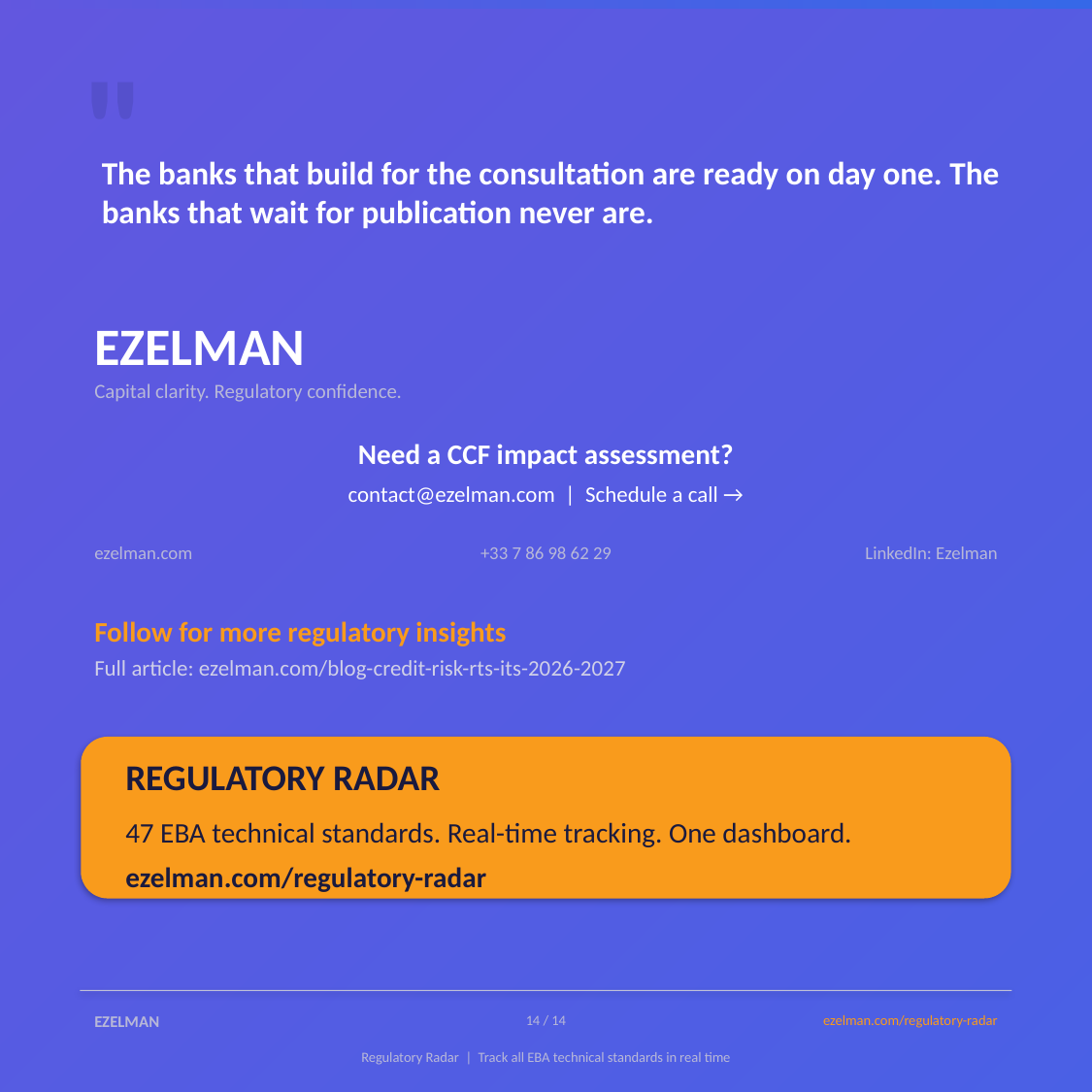

"
The banks that build for the consultation are ready on day one. The banks that wait for publication never are.
EZELMAN
Capital clarity. Regulatory confidence.
Need a CCF impact assessment?
contact@ezelman.com  |  Schedule a call →
ezelman.com
+33 7 86 98 62 29
LinkedIn: Ezelman
Follow for more regulatory insights
Full article: ezelman.com/blog-credit-risk-rts-its-2026-2027

REGULATORY RADAR
47 EBA technical standards. Real-time tracking. One dashboard.
ezelman.com/regulatory-radar

EZELMAN
14 / 14
ezelman.com/regulatory-radar
Regulatory Radar  |  Track all EBA technical standards in real time